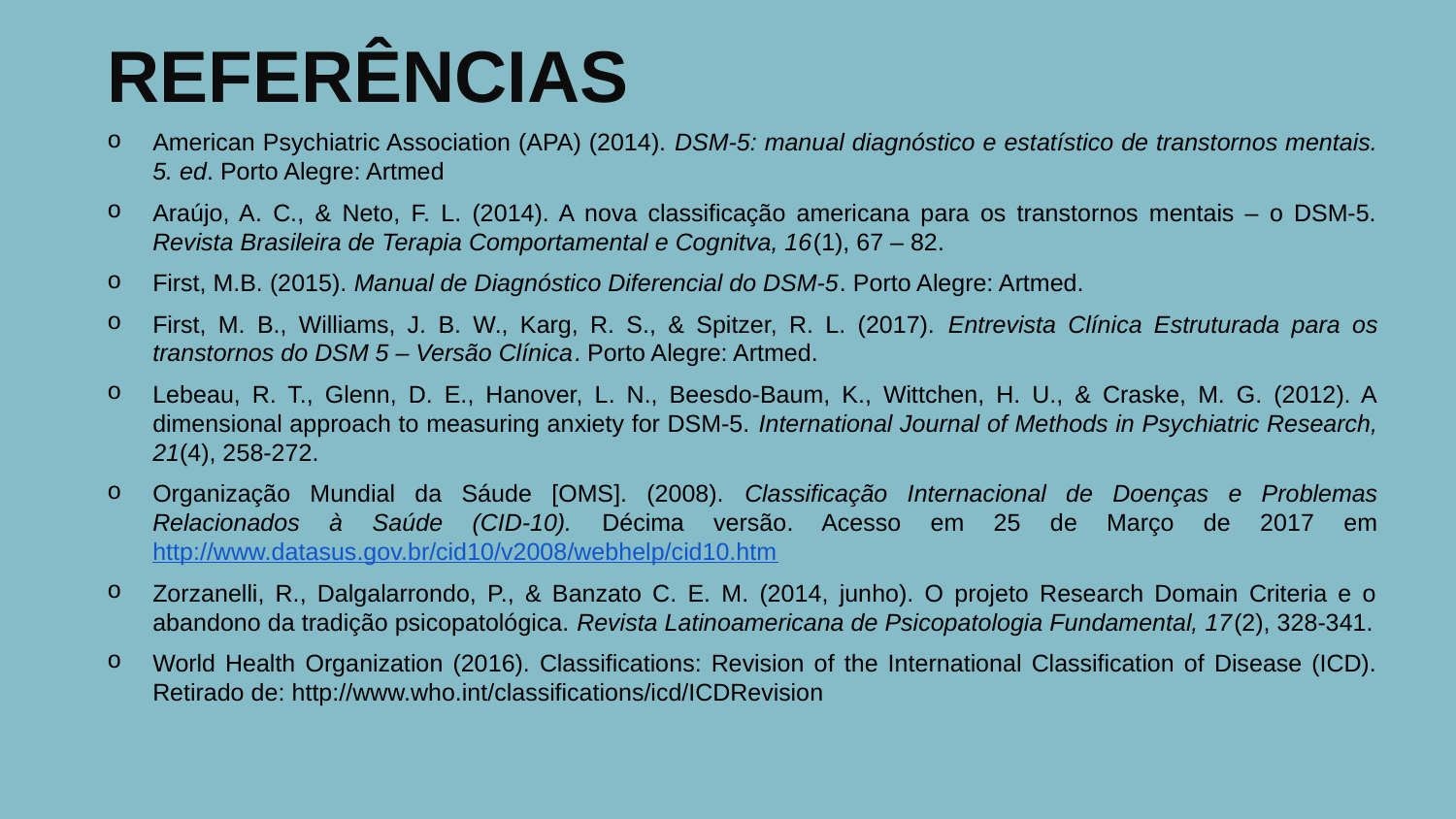

# REFERÊNCIAS
American Psychiatric Association (APA) (2014). DSM-5: manual diagnóstico e estatístico de transtornos mentais. 5. ed. Porto Alegre: Artmed
Araújo, A. C., & Neto, F. L. (2014). A nova classificação americana para os transtornos mentais – o DSM-5. Revista Brasileira de Terapia Comportamental e Cognitva, 16(1), 67 – 82.
First, M.B. (2015). Manual de Diagnóstico Diferencial do DSM-5. Porto Alegre: Artmed.
First, M. B., Williams, J. B. W., Karg, R. S., & Spitzer, R. L. (2017). Entrevista Clínica Estruturada para os transtornos do DSM 5 – Versão Clínica. Porto Alegre: Artmed.
Lebeau, R. T., Glenn, D. E., Hanover, L. N., Beesdo‐Baum, K., Wittchen, H. U., & Craske, M. G. (2012). A dimensional approach to measuring anxiety for DSM‐5. International Journal of Methods in Psychiatric Research, 21(4), 258-272.
Organização Mundial da Sáude [OMS]. (2008). Classificação Internacional de Doenças e Problemas Relacionados à Saúde (CID-10). Décima versão. Acesso em 25 de Março de 2017 em http://www.datasus.gov.br/cid10/v2008/webhelp/cid10.htm
Zorzanelli, R., Dalgalarrondo, P., & Banzato C. E. M. (2014, junho). O projeto Research Domain Criteria e o abandono da tradição psicopatológica. Revista Latinoamericana de Psicopatologia Fundamental, 17(2), 328-341.
World Health Organization (2016). Classifications: Revision of the International Classification of Disease (ICD). Retirado de: http://www.who.int/classifications/icd/ICDRevision